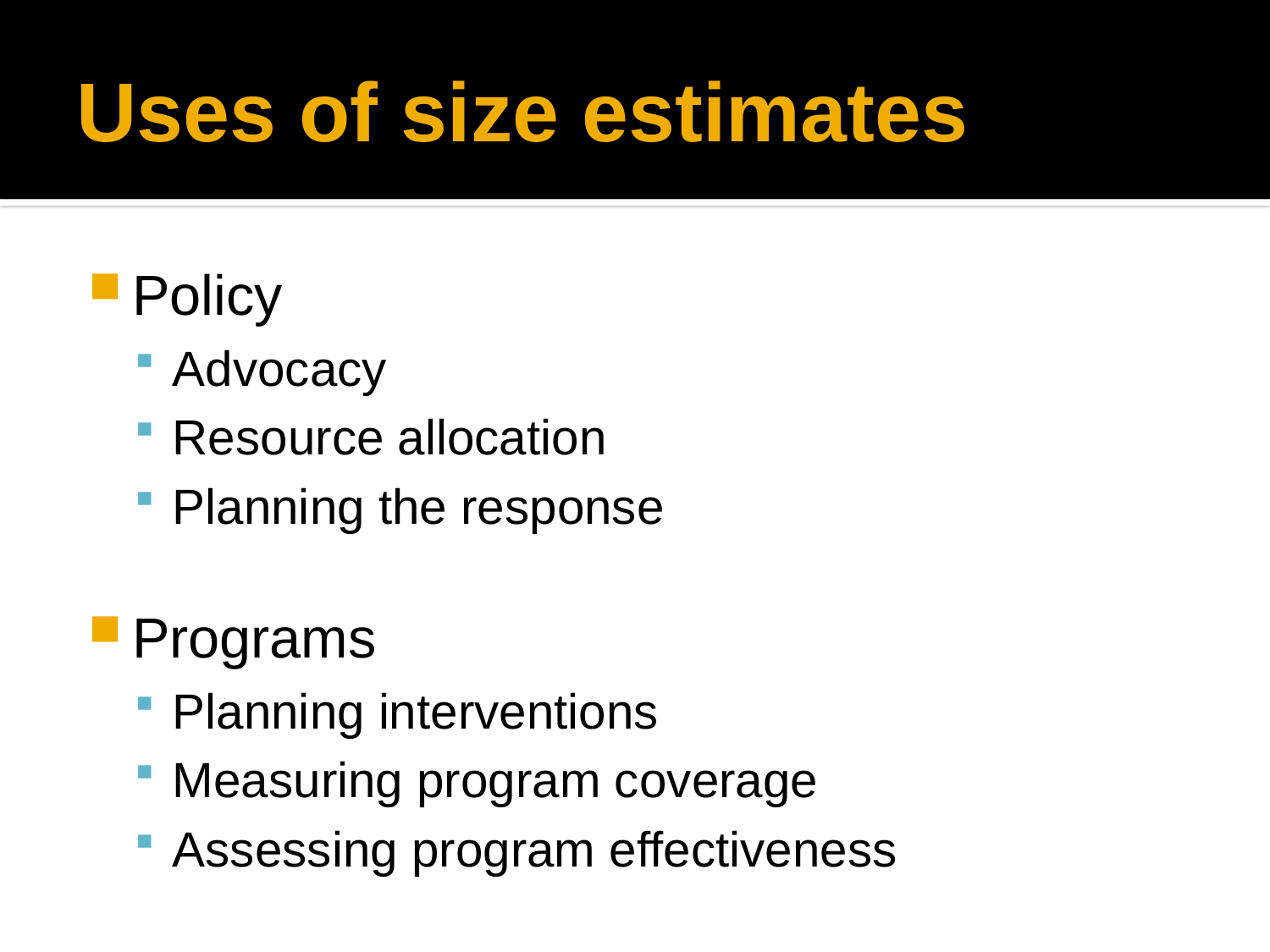

# Uses of size estimates
Policy
Advocacy
Resource allocation
Planning the response

Programs
Planning interventions
Measuring program coverage
Assessing program effectiveness